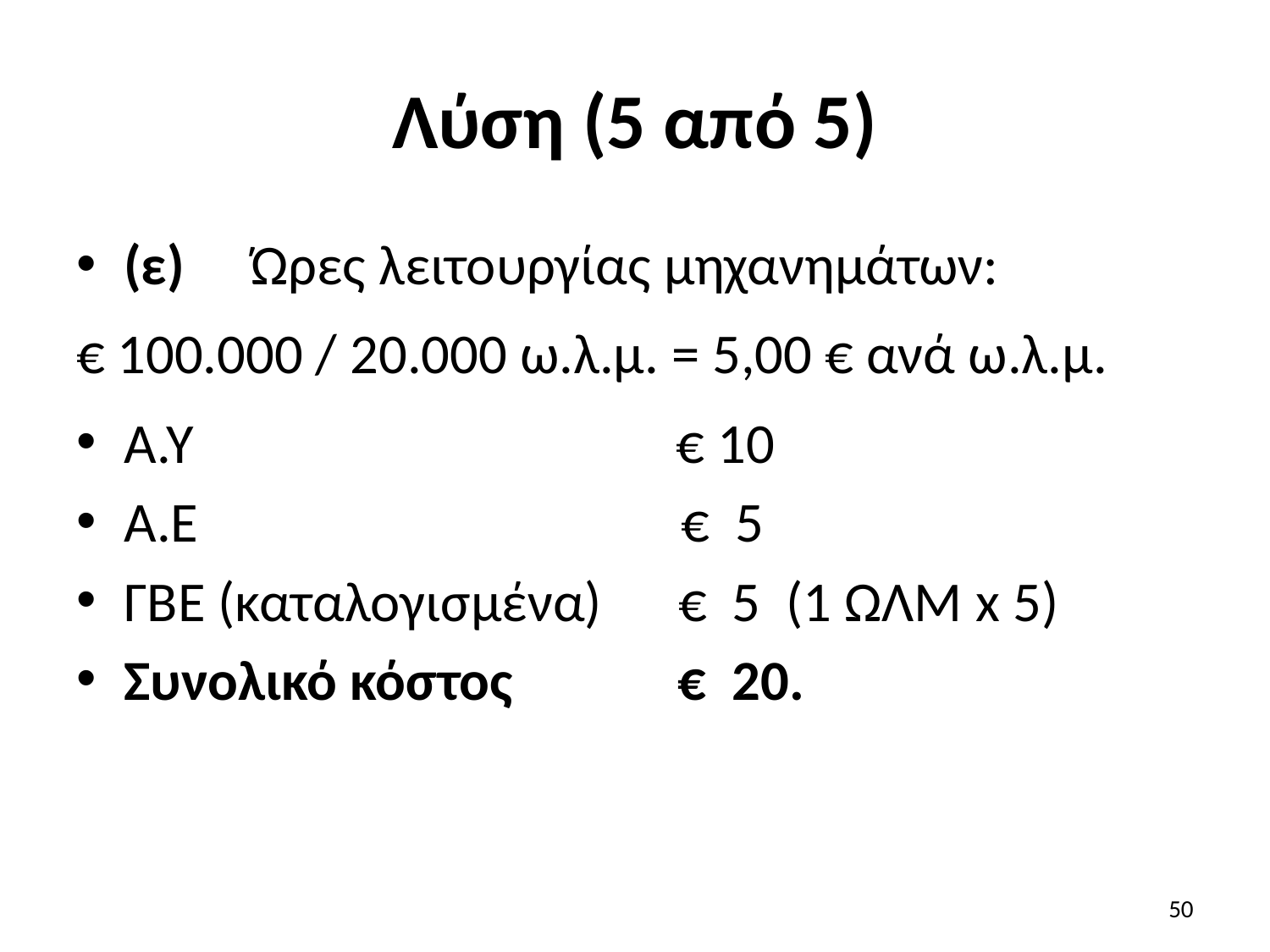

# Λύση (5 από 5)
(ε) 	Ώρες λειτουργίας μηχανημάτων:
€ 100.000 / 20.000 ω.λ.μ. = 5,00 € ανά ω.λ.μ.
Α.Υ                                      € 10
Α.Ε                                      €  5
ΓΒΕ (καταλογισμένα)      €  5  (1 ΩΛΜ x 5)
Συνολικό κόστος             €  20.
50